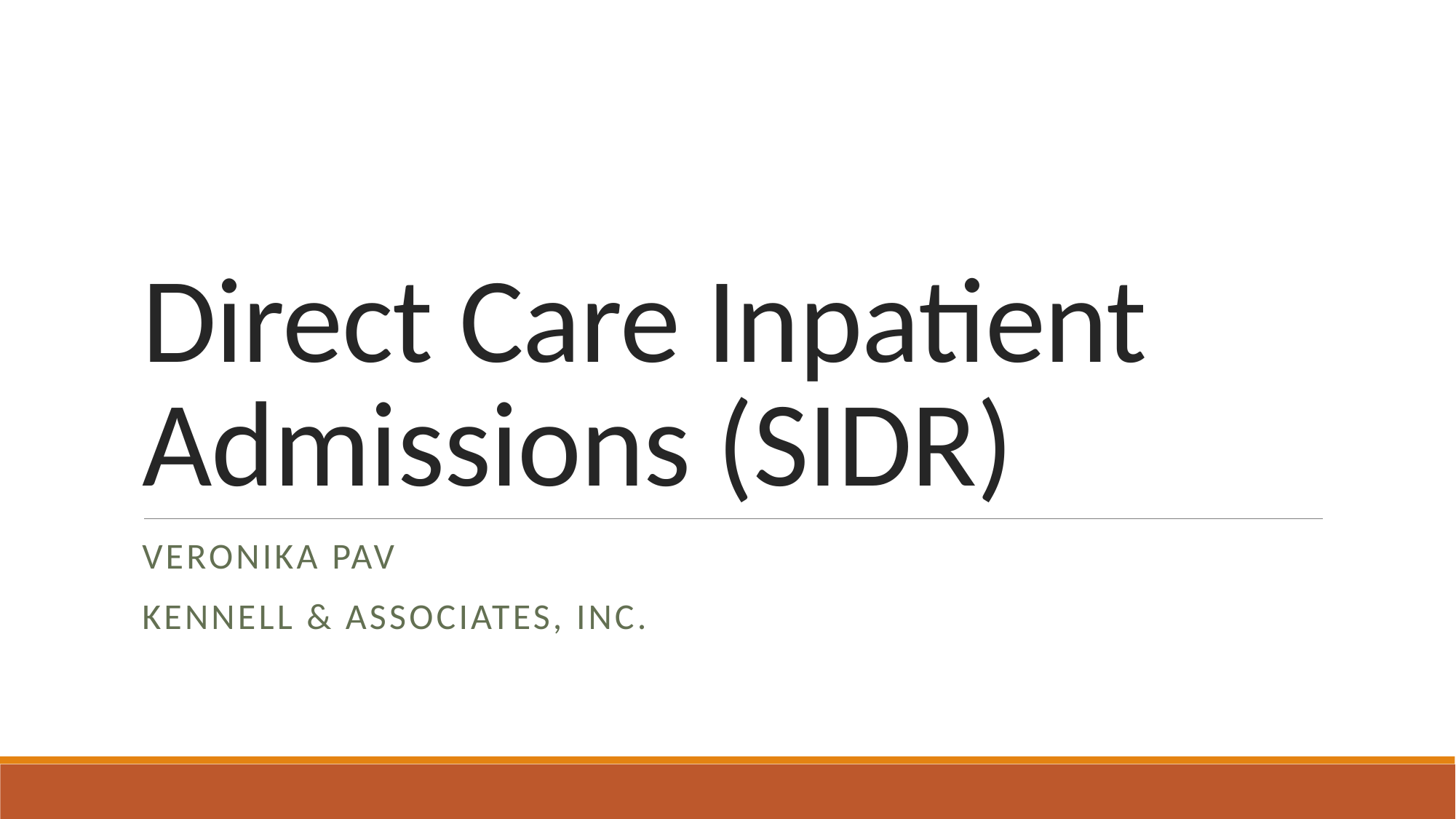

# Direct Care Inpatient Admissions (SIDR)
Veronika Pav
Kennell & Associates, Inc.